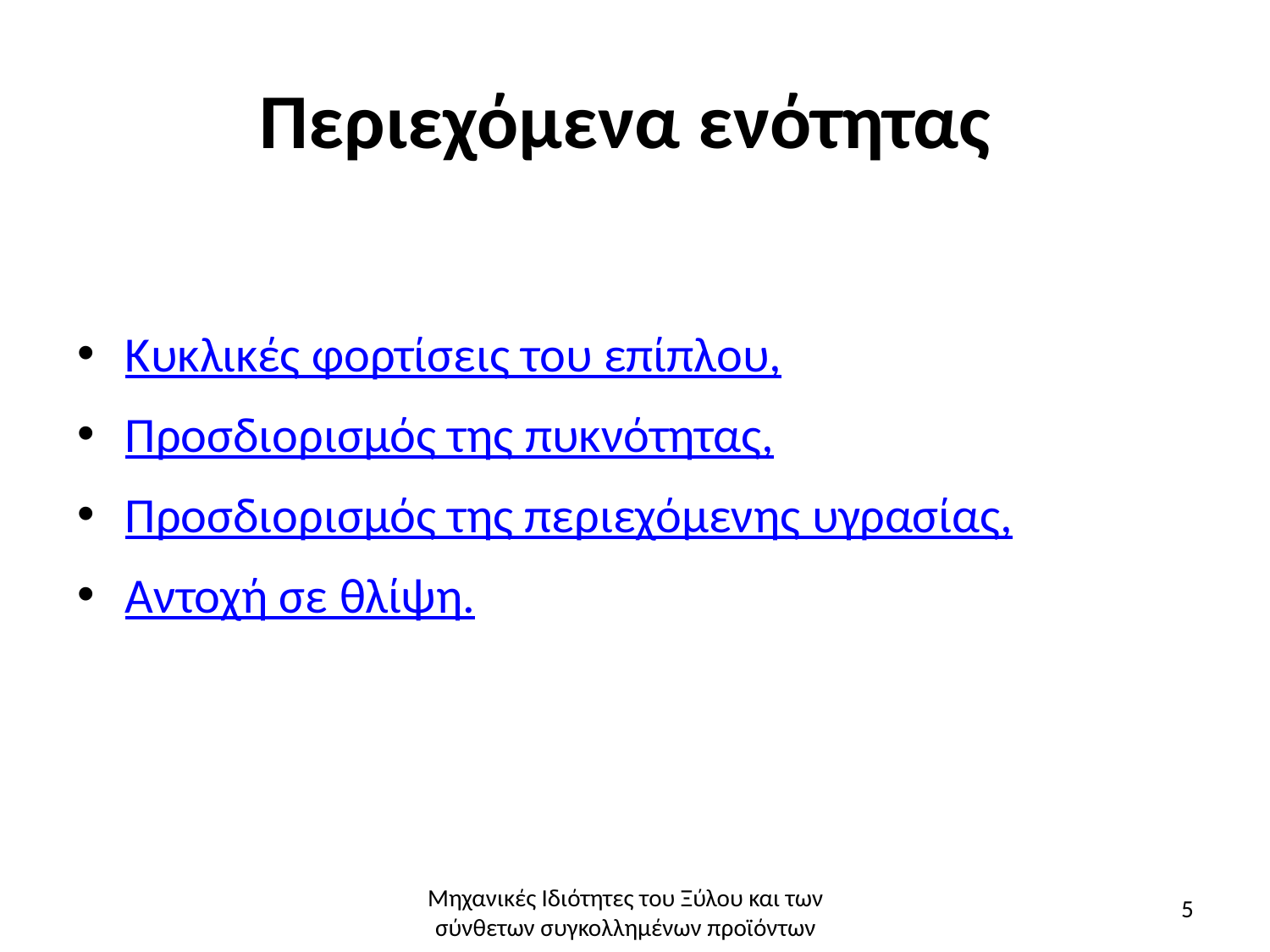

# Περιεχόμενα ενότητας
Κυκλικές φορτίσεις του επίπλου,
Προσδιορισμός της πυκνότητας,
Προσδιορισμός της περιεχόμενης υγρασίας,
Αντοχή σε θλίψη.

Μηχανικές Ιδιότητες του Ξύλου και των σύνθετων συγκολλημένων προϊόντων
5